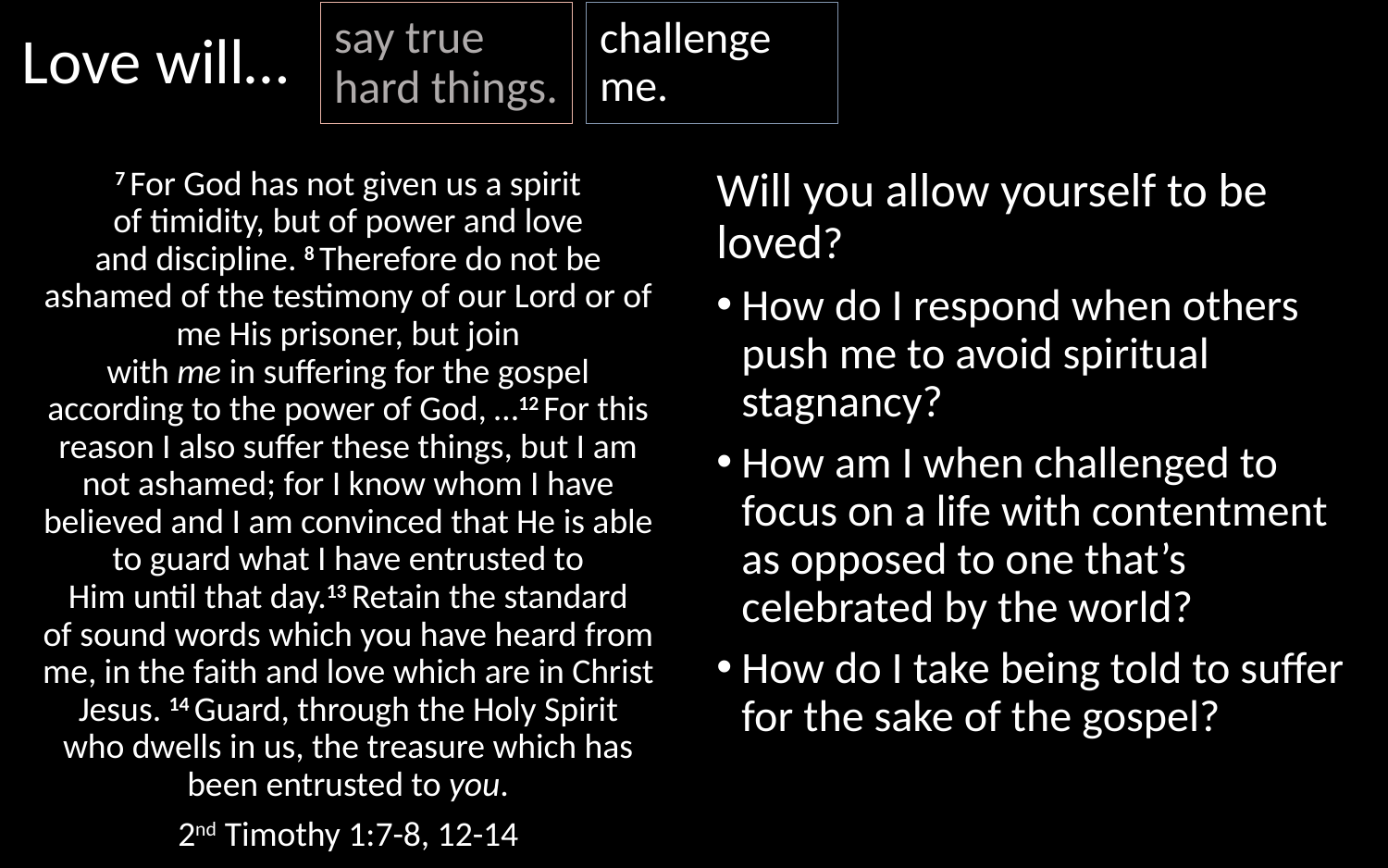

# Love will…
say true hard things.
challenge me.
7 For God has not given us a spirit of timidity, but of power and love and discipline. 8 Therefore do not be ashamed of the testimony of our Lord or of me His prisoner, but join with me in suffering for the gospel according to the power of God, …12 For this reason I also suffer these things, but I am not ashamed; for I know whom I have believed and I am convinced that He is able to guard what I have entrusted to Him until that day.13 Retain the standard of sound words which you have heard from me, in the faith and love which are in Christ Jesus. 14 Guard, through the Holy Spirit who dwells in us, the treasure which has been entrusted to you.
2nd Timothy 1:7-8, 12-14
Will you allow yourself to be loved?
How do I respond when others push me to avoid spiritual stagnancy?
How am I when challenged to focus on a life with contentment as opposed to one that’s celebrated by the world?
How do I take being told to suffer for the sake of the gospel?